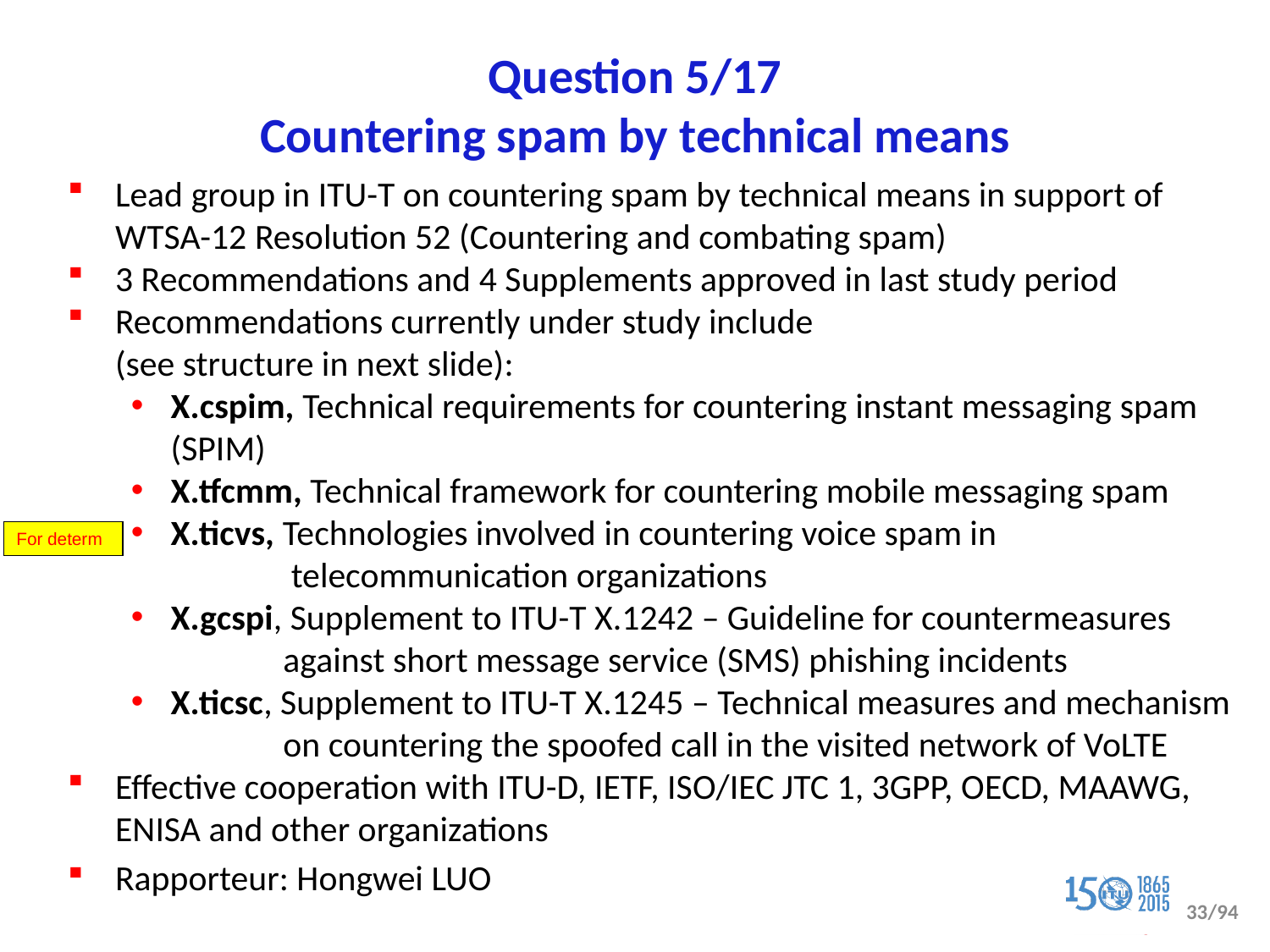

# Question 5/17 Countering spam by technical means
Lead group in ITU-T on countering spam by technical means in support of WTSA-12 Resolution 52 (Countering and combating spam)
3 Recommendations and 4 Supplements approved in last study period
Recommendations currently under study include
(see structure in next slide):
X.cspim, Technical requirements for countering instant messaging spam (SPIM)
X.tfcmm, Technical framework for countering mobile messaging spam
X.ticvs, Technologies involved in countering voice spam in
               telecommunication organizations
X.gcspi, Supplement to ITU-T X.1242 – Guideline for countermeasures
              against short message service (SMS) phishing incidents
X.ticsc, Supplement to ITU-T X.1245 – Technical measures and mechanism
              on countering the spoofed call in the visited network of VoLTE
Effective cooperation with ITU-D, IETF, ISO/IEC JTC 1, 3GPP, OECD, MAAWG, ENISA and other organizations
Rapporteur: Hongwei LUO
For determ
33/94